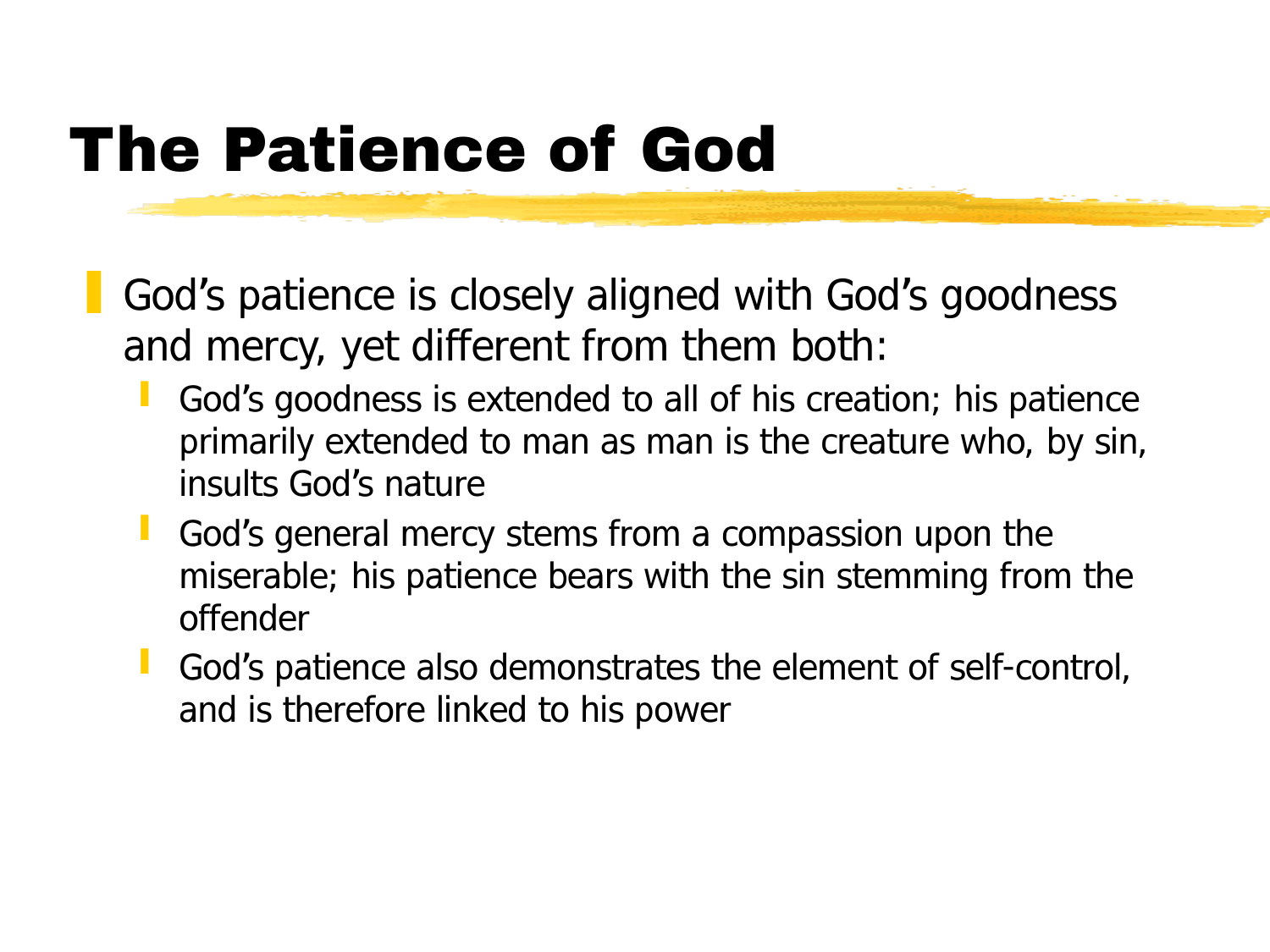

# The Patience of God
God’s patience is closely aligned with God’s goodness and mercy, yet different from them both:
God’s goodness is extended to all of his creation; his patience primarily extended to man as man is the creature who, by sin, insults God’s nature
God’s general mercy stems from a compassion upon the miserable; his patience bears with the sin stemming from the offender
God’s patience also demonstrates the element of self-control, and is therefore linked to his power